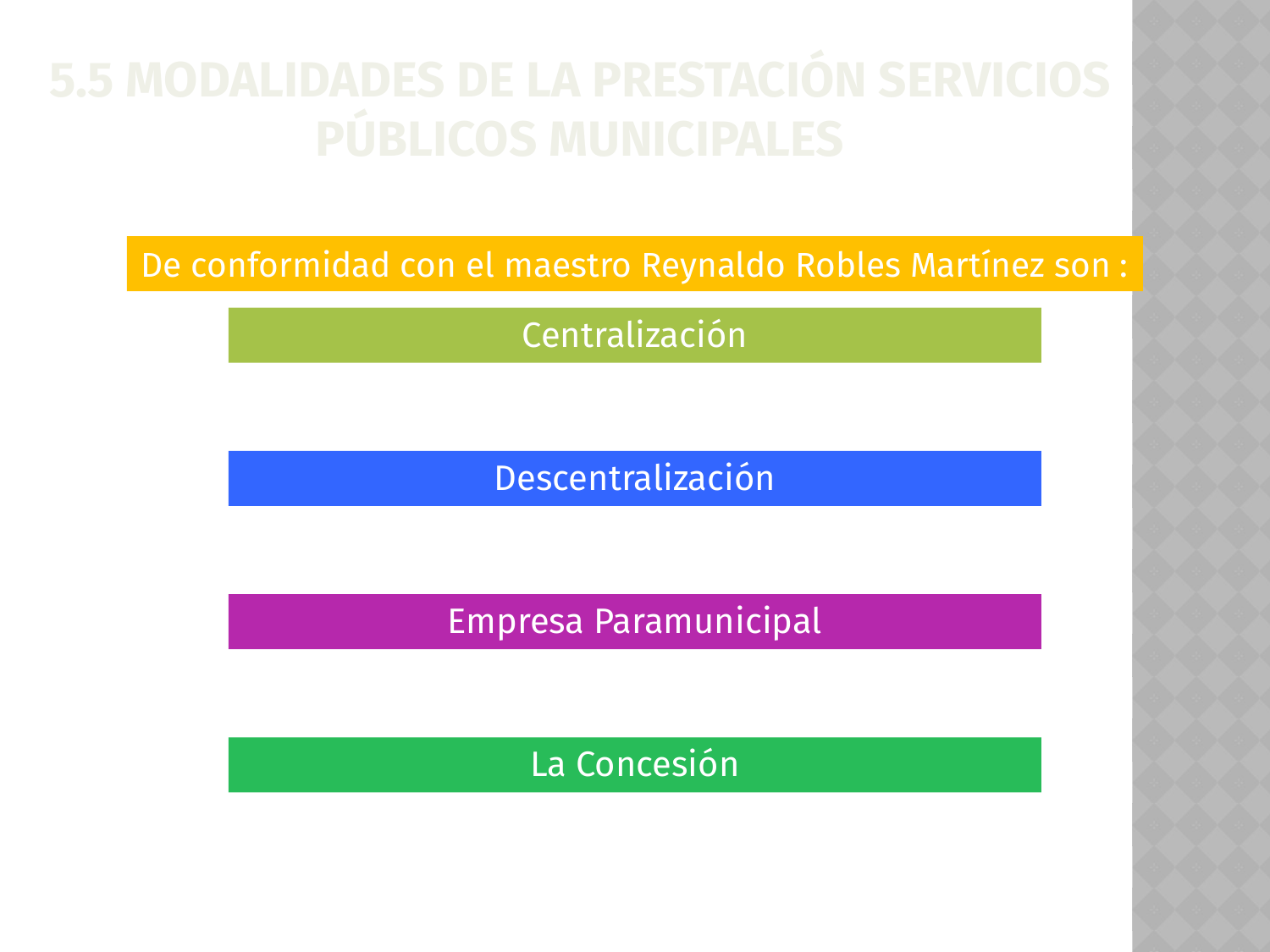

5.5 modalidades de la prestación servicios públicos municipales
De conformidad con el maestro Reynaldo Robles Martínez son :
Centralización
Descentralización
Empresa Paramunicipal
La Concesión